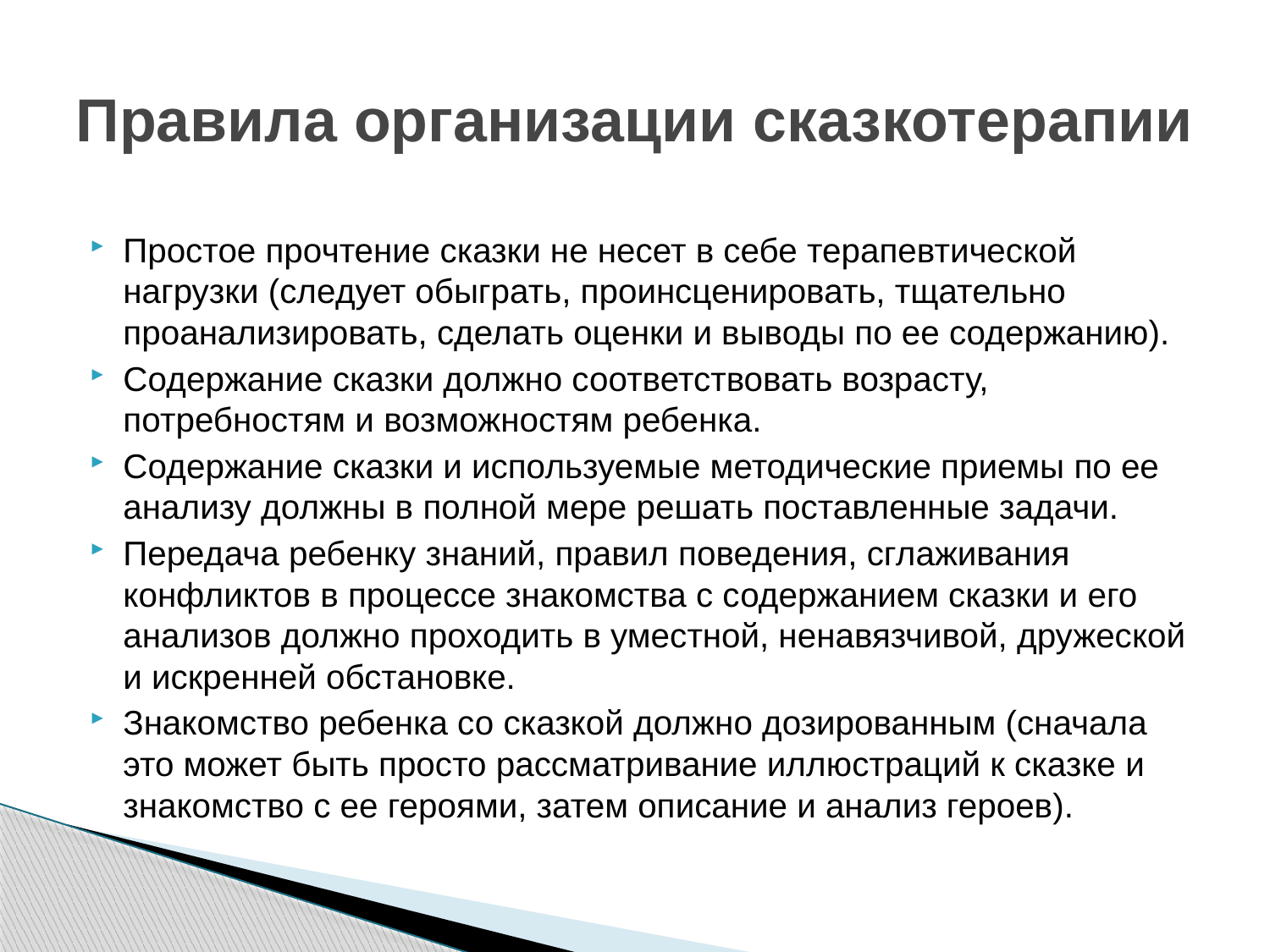

# Правила организации сказкотерапии
Простое прочтение сказки не несет в себе терапевтической нагрузки (следует обыграть, проинсценировать, тщательно проанализировать, сделать оценки и выводы по ее содержанию).
Содержание сказки должно соответствовать возрасту, потребностям и возможностям ребенка.
Содержание сказки и используемые методические приемы по ее анализу должны в полной мере решать поставленные задачи.
Передача ребенку знаний, правил поведения, сглаживания конфликтов в процессе знакомства с содержанием сказки и его анализов должно проходить в уместной, ненавязчивой, дружеской и искренней обстановке.
Знакомство ребенка со сказкой должно дозированным (сначала это может быть просто рассматривание иллюстраций к сказке и знакомство с ее героями, затем описание и анализ героев).